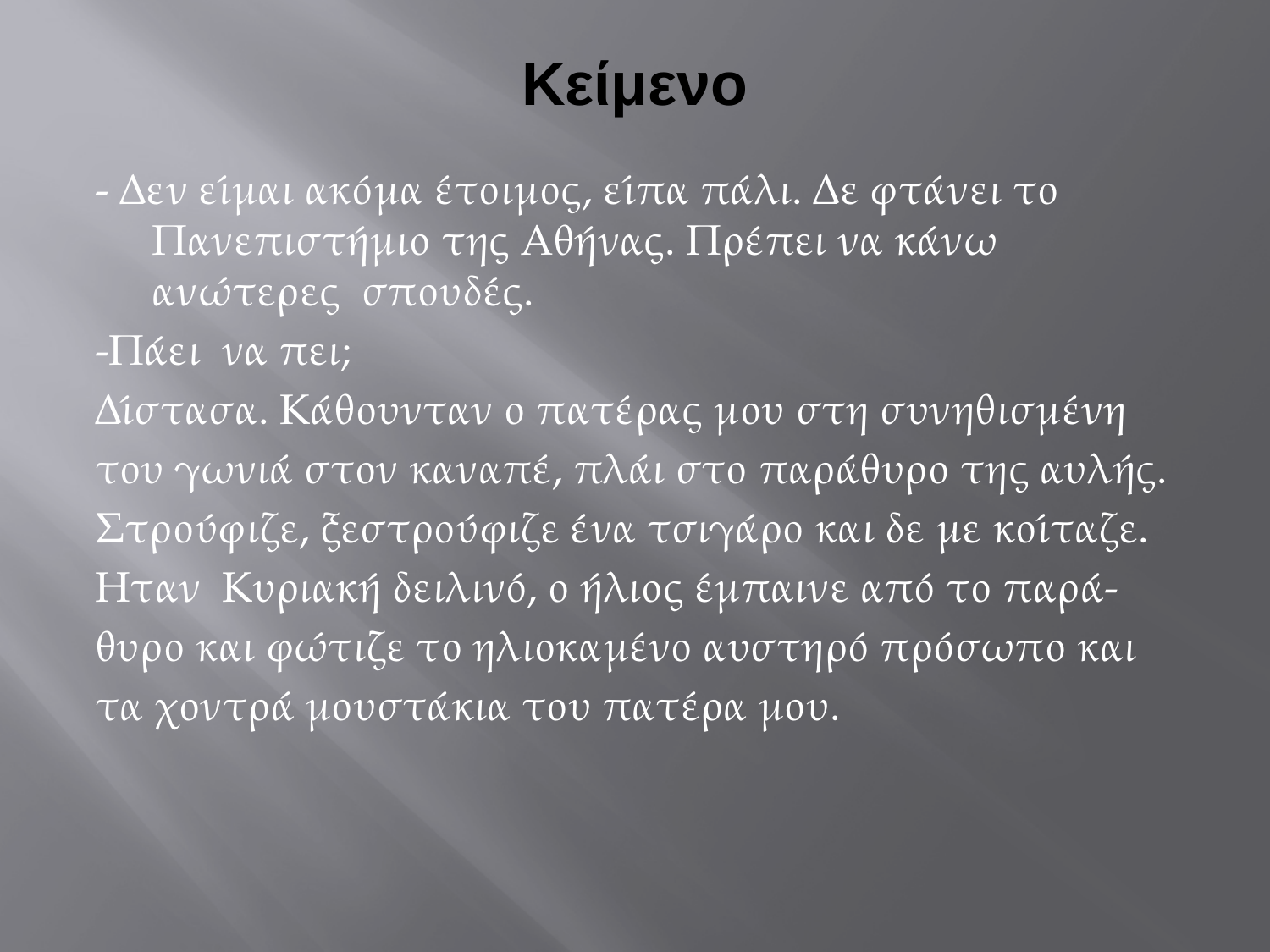

# Κείμενο
- Δεν είμαι ακόμα έτοιμος, είπα πάλι. Δε φτάνει το Πανεπιστήμιο της Αθήνας. Πρέπει να κάνω ανώτερες  σπουδές.
-Πάει  να πει;
Δίστασα. Κάθουνταν ο πατέρας μου στη συνηθισμένη
του γωνιά στον καναπέ, πλάι στο παράθυρο της αυλής.
Στρούφιζε, ξεστρούφιζε ένα τσιγάρο και δε με κοίταζε.
Ηταν  Κυριακή δειλινό, ο ήλιος έμπαινε από το παρά-
θυρο και φώτιζε το ηλιοκαμένο αυστηρό πρόσωπο και
τα χοντρά μουστάκια του πατέρα μου.